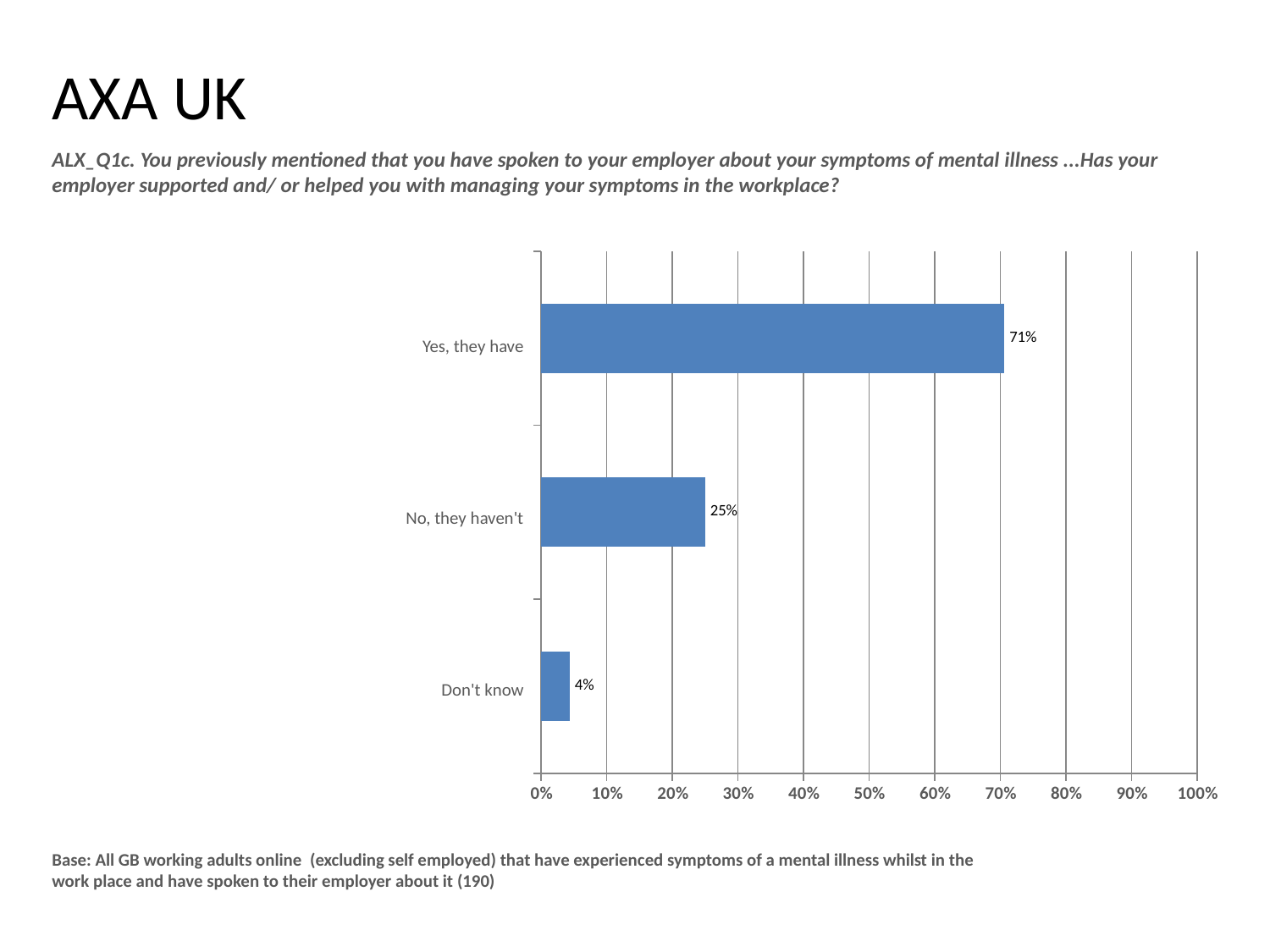

AXA UK
ALX_Q1c. You previously mentioned that you have spoken to your employer about your symptoms of mental illness ...Has your employer supported and/ or helped you with managing your symptoms in the workplace?

### Chart

| Category | Total |
|---|---|
| Don't know | 0.0436 |
| No, they haven't | 0.2503 |
| Yes, they have | 0.7062 |
Yes, they have
No, they haven't
Don't know
Base: All GB working adults online  (excluding self employed) that have experienced symptoms of a mental illness whilst in the work place and have spoken to their employer about it (190)